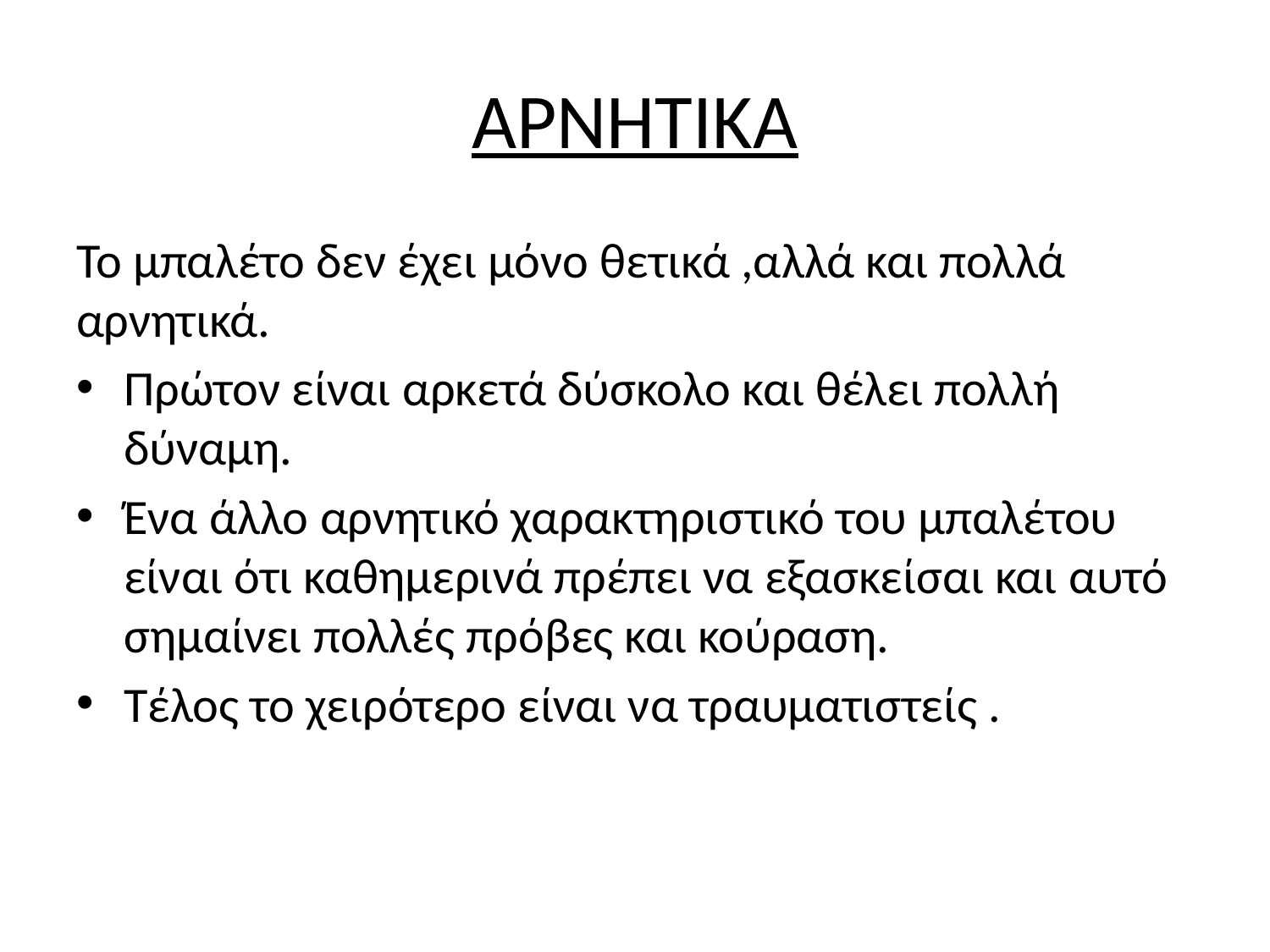

# ΑΡΝΗΤΙΚΑ
Το μπαλέτο δεν έχει μόνο θετικά ,αλλά και πολλά αρνητικά.
Πρώτον είναι αρκετά δύσκολο και θέλει πολλή δύναμη.
Ένα άλλο αρνητικό χαρακτηριστικό του μπαλέτου είναι ότι καθημερινά πρέπει να εξασκείσαι και αυτό σημαίνει πολλές πρόβες και κούραση.
Τέλος το χειρότερο είναι να τραυματιστείς .